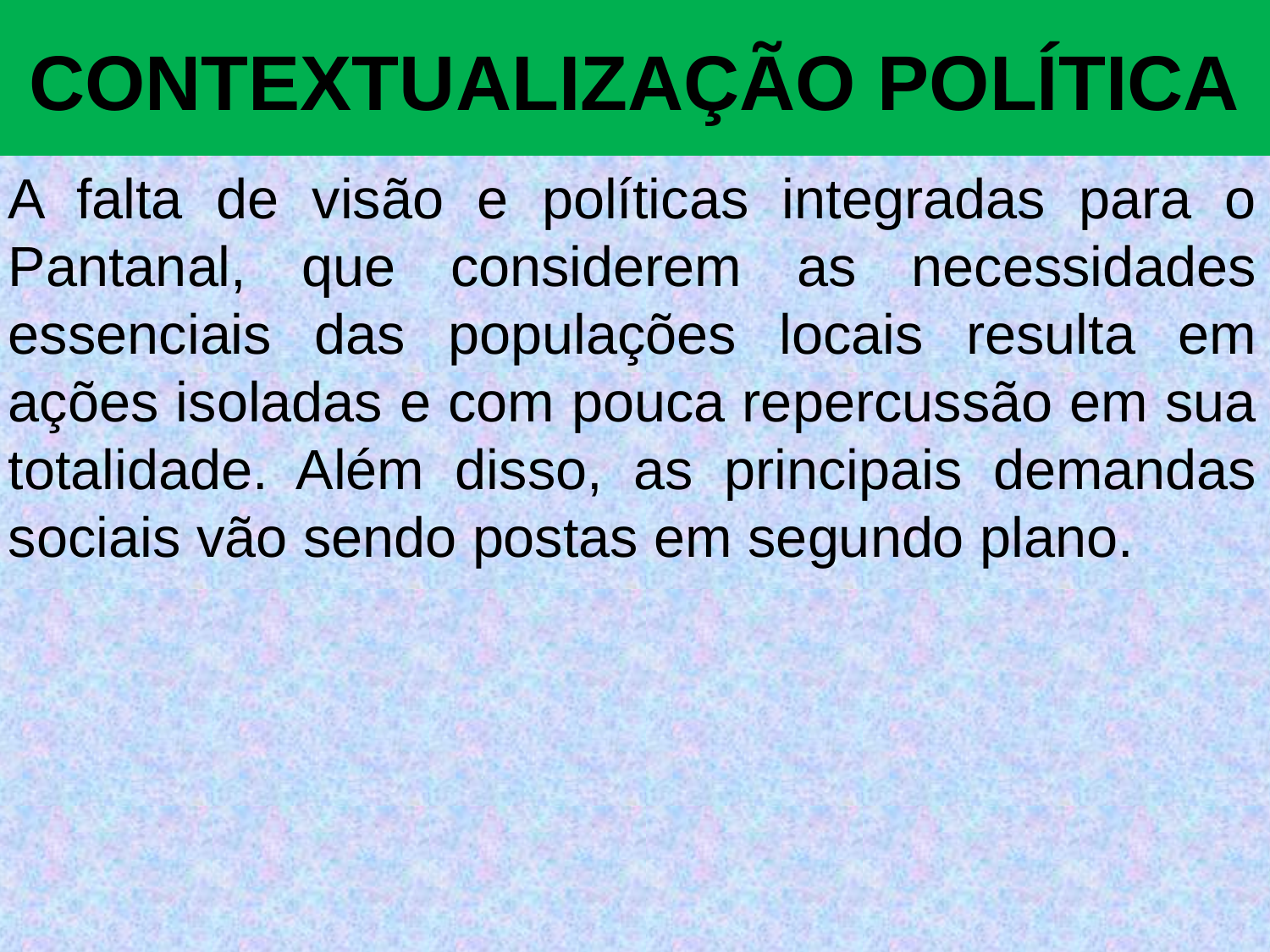

# CONTEXTUALIZAÇÃO POLÍTICA
A falta de visão e políticas integradas para o Pantanal, que considerem as necessidades essenciais das populações locais resulta em ações isoladas e com pouca repercussão em sua totalidade. Além disso, as principais demandas sociais vão sendo postas em segundo plano.